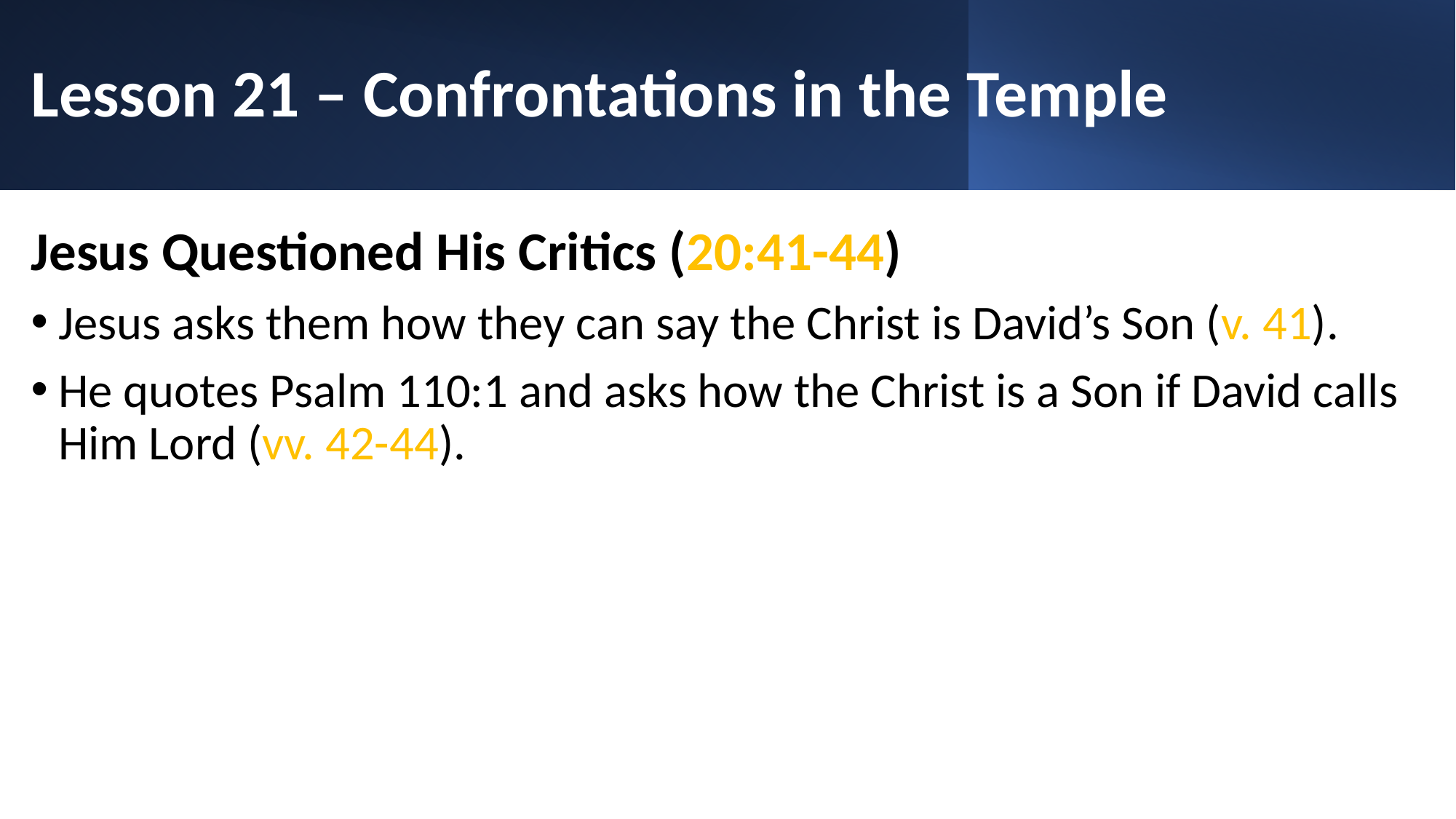

# Lesson 21 – Confrontations in the Temple
Jesus Questioned His Critics (20:41-44)
Jesus asks them how they can say the Christ is David’s Son (v. 41).
He quotes Psalm 110:1 and asks how the Christ is a Son if David calls Him Lord (vv. 42-44).